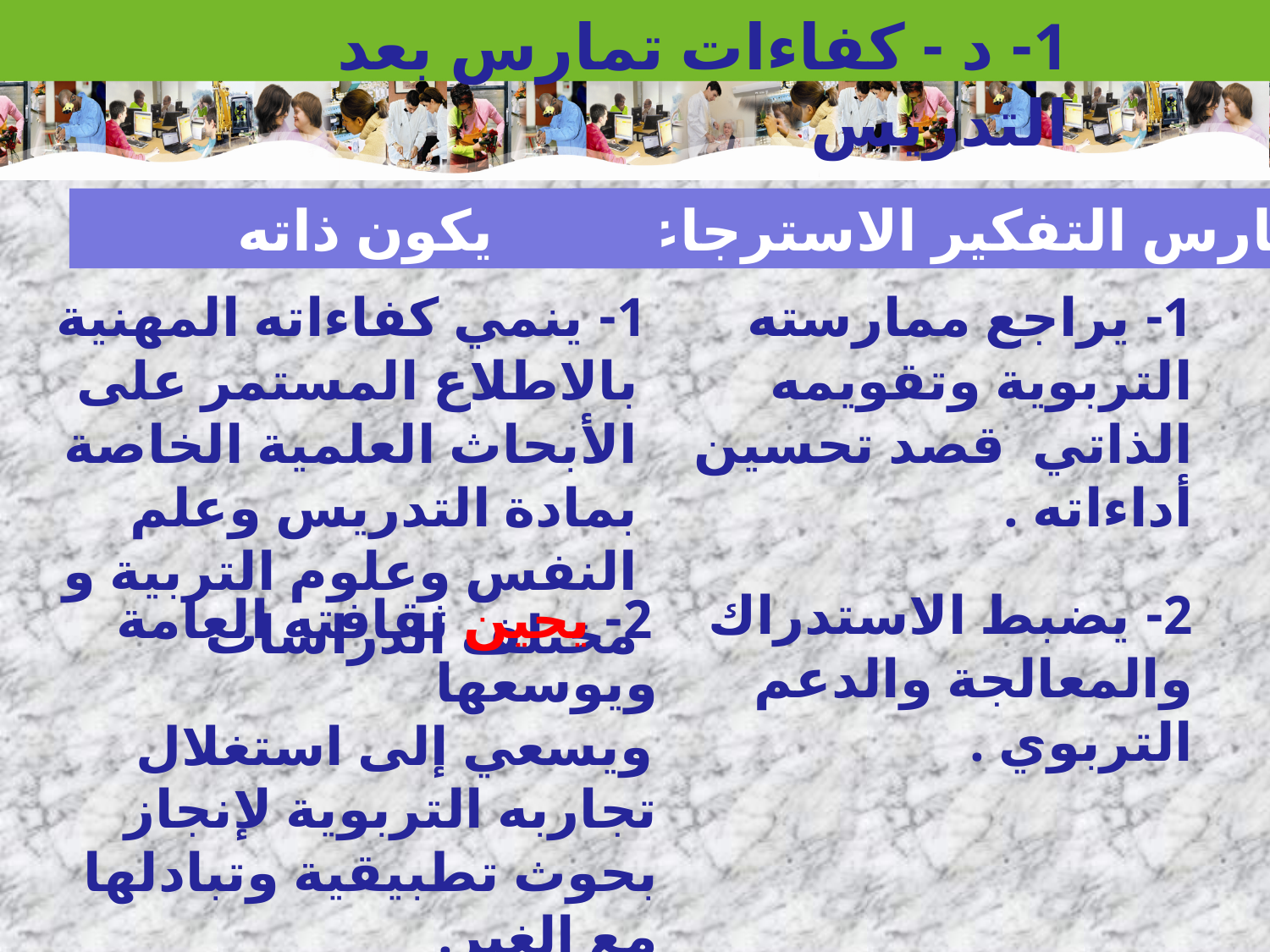

1- د - كفاءات تمارس بعد التدريس
 يكون ذاته
يمارس التفكير الاسترجاعي
    1- ينمي كفاءاته المهنية بالاطلاع المستمر على الأبحاث العلمية الخاصة بمادة التدريس وعلم النفس وعلوم التربية و مختلف الدراسات
1- يراجع ممارسته التربوية وتقويمه الذاتي  قصد تحسين أداءاته .

     2- يحين ثقافته العامة ويوسعها
     ويسعي إلى استغلال تجاربه التربوية لإنجاز بحوث تطبيقية وتبادلها مع الغير.
2- يضبط الاستدراك والمعالجة والدعم التربوي .